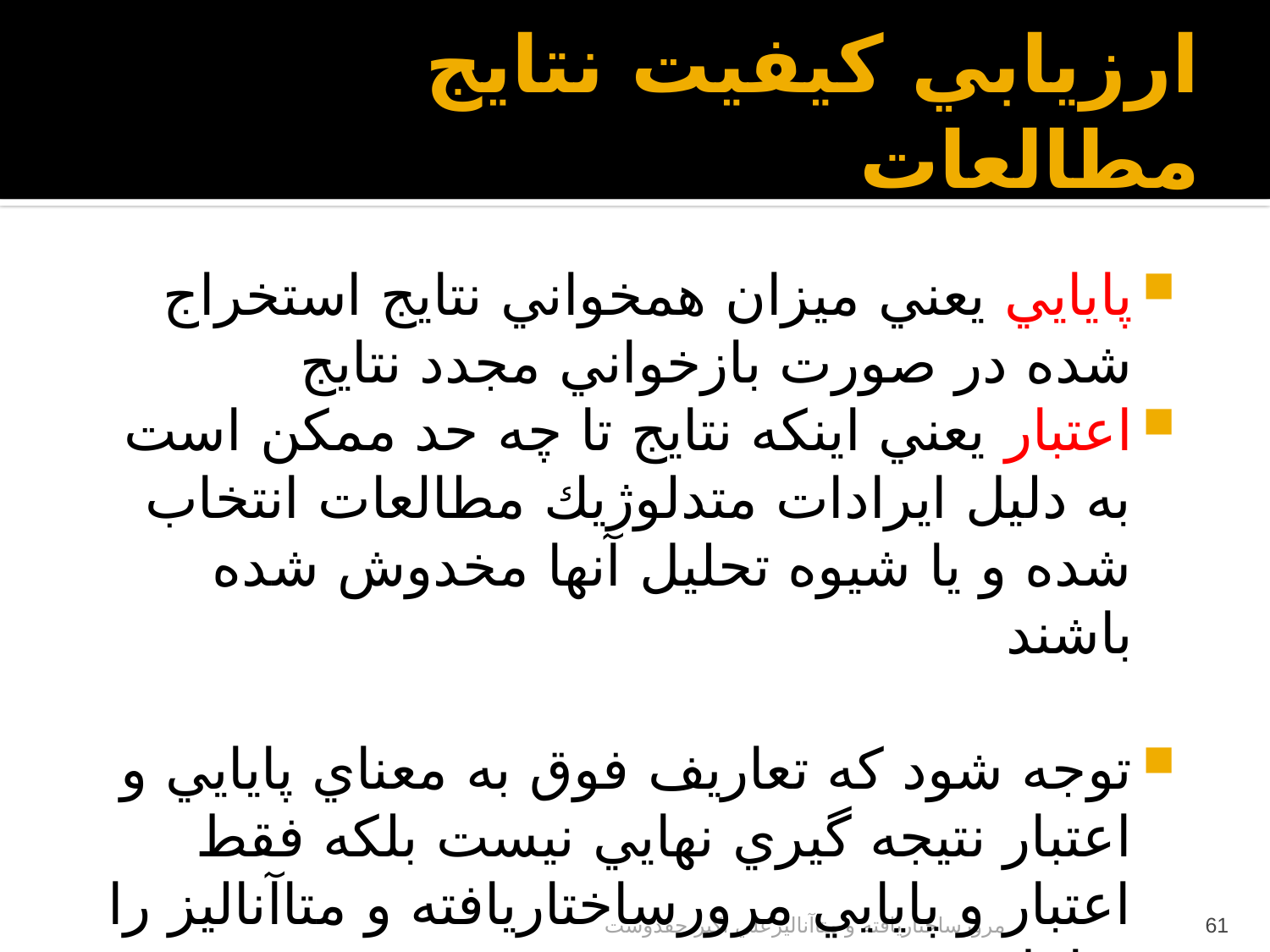

# ارزيابي كيفيت نتايج مطالعات
پايايي يعني ميزان همخواني نتايج استخراج شده در صورت بازخواني مجدد نتايج
اعتبار يعني اينكه نتايج تا چه حد ممكن است به دليل ايرادات متدلوژيك مطالعات انتخاب شده و يا شيوه تحليل آنها مخدوش شده باشند

توجه شود كه تعاريف فوق به معناي پايايي و اعتبار نتيجه گيري نهايي نيست بلكه فقط اعتبار و پايايي مرورساختاريافته و متاآناليز را شامل مي شود
علي اكبر حقدوست			مرورساختاريافته و متاآناليز
61